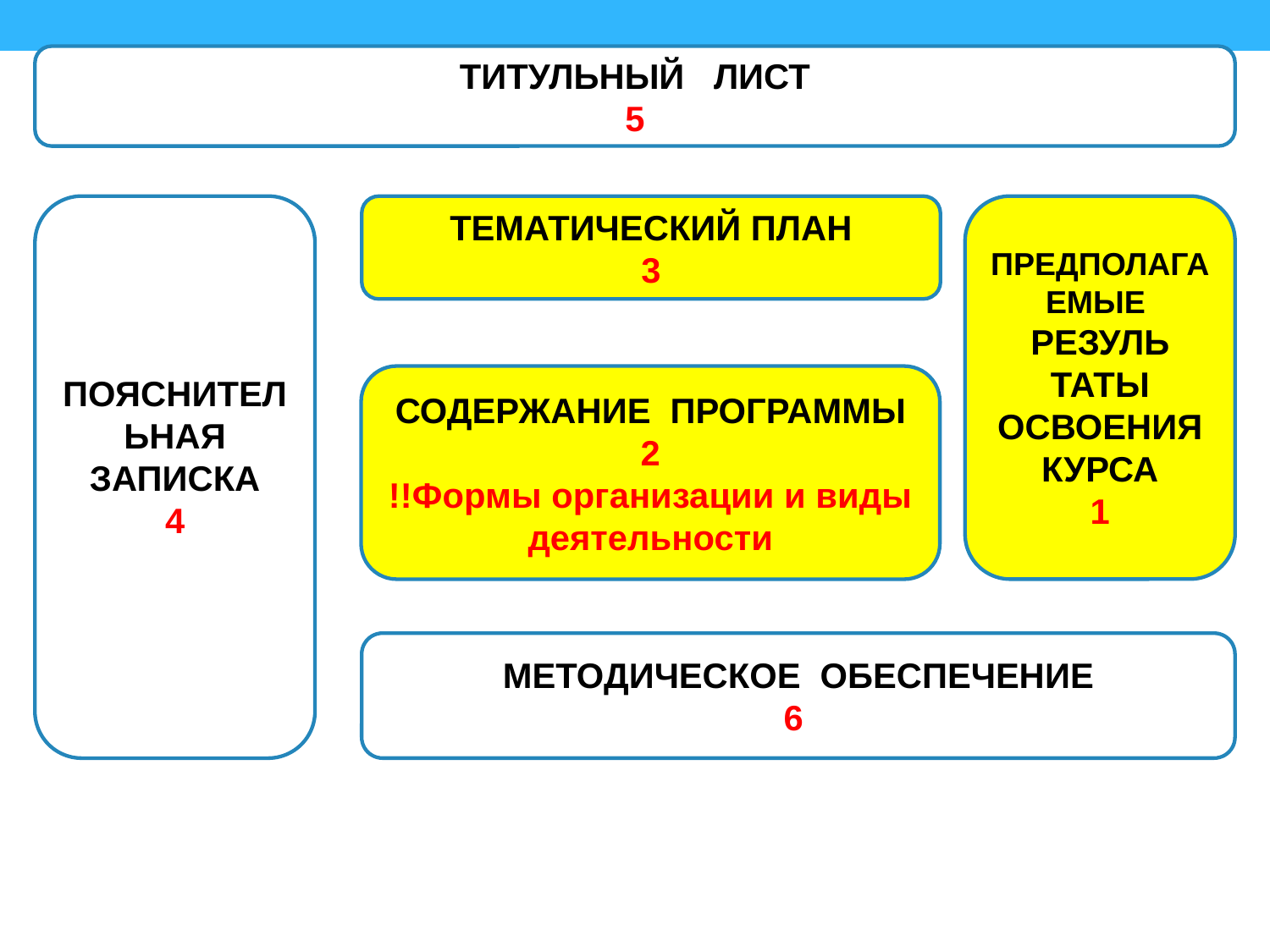

ТИТУЛЬНЫЙ   ЛИСТ
5
ПОЯСНИТЕЛЬНАЯ ЗАПИСКА
4

ТЕМАТИЧЕСКИЙ ПЛАН
3
ПРЕДПОЛАГАЕМЫЕ
РЕЗУЛЬ
ТАТЫ ОСВОЕНИЯ КУРСА
1
СОДЕРЖАНИЕ  ПРОГРАММЫ
2
!!Формы организации и виды деятельности
МЕТОДИЧЕСКОЕ  ОБЕСПЕЧЕНИЕ
6